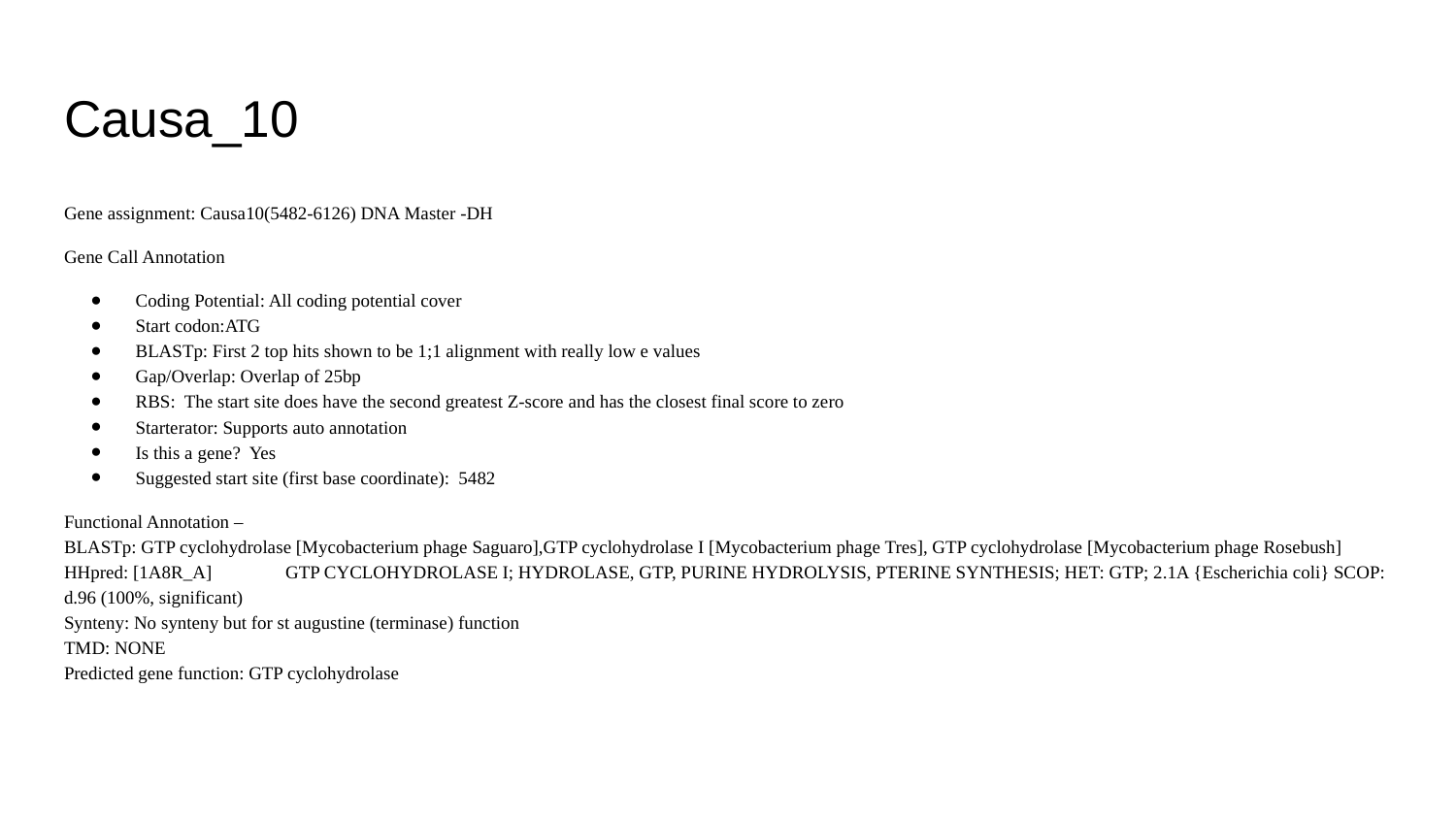

# Causa_10
Gene assignment: Causa10(5482-6126) DNA Master -DH
Gene Call Annotation
Coding Potential: All coding potential cover
Start codon:ATG
BLASTp: First 2 top hits shown to be 1;1 alignment with really low e values
Gap/Overlap: Overlap of 25bp
RBS:  The start site does have the second greatest Z-score and has the closest final score to zero
Starterator: Supports auto annotation
Is this a gene?  Yes
Suggested start site (first base coordinate):  5482
Functional Annotation –
BLASTp: GTP cyclohydrolase [Mycobacterium phage Saguaro],GTP cyclohydrolase I [Mycobacterium phage Tres], GTP cyclohydrolase [Mycobacterium phage Rosebush]
HHpred: [1A8R_A]	GTP CYCLOHYDROLASE I; HYDROLASE, GTP, PURINE HYDROLYSIS, PTERINE SYNTHESIS; HET: GTP; 2.1A {Escherichia coli} SCOP: d.96 (100%, significant)
Synteny: No synteny but for st augustine (terminase) function
TMD: NONE
Predicted gene function: GTP cyclohydrolase